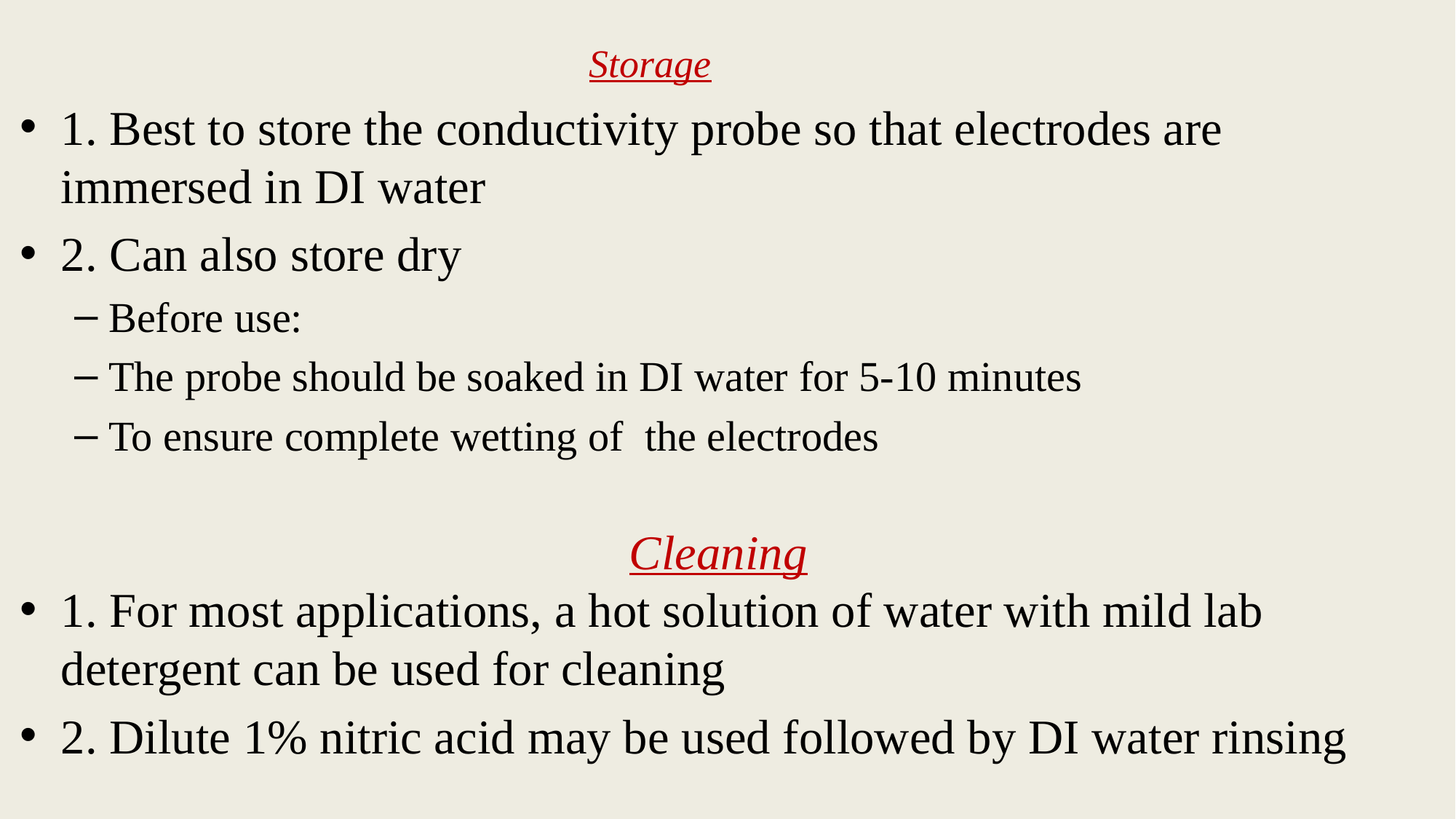

Storage
1. Best to store the conductivity probe so that electrodes are immersed in DI water
2. Can also store dry
Before use:
The probe should be soaked in DI water for 5-10 minutes
To ensure complete wetting of  the electrodes

# Cleaning
1. For most applications, a hot solution of water with mild lab detergent can be used for cleaning
2. Dilute 1% nitric acid may be used followed by DI water rinsing